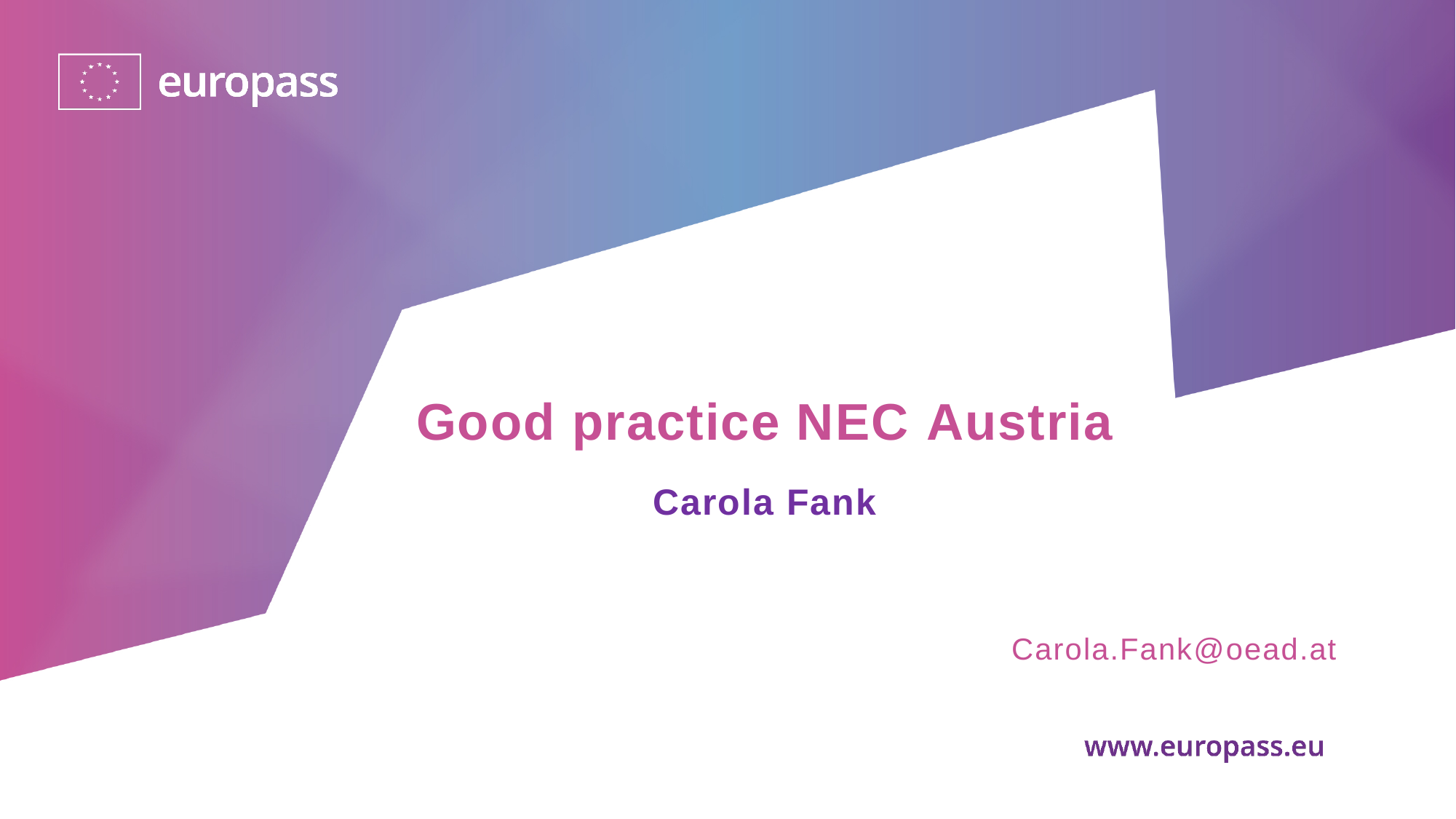

Good practice NEC Austria
Carola Fank
Carola.Fank@oead.at